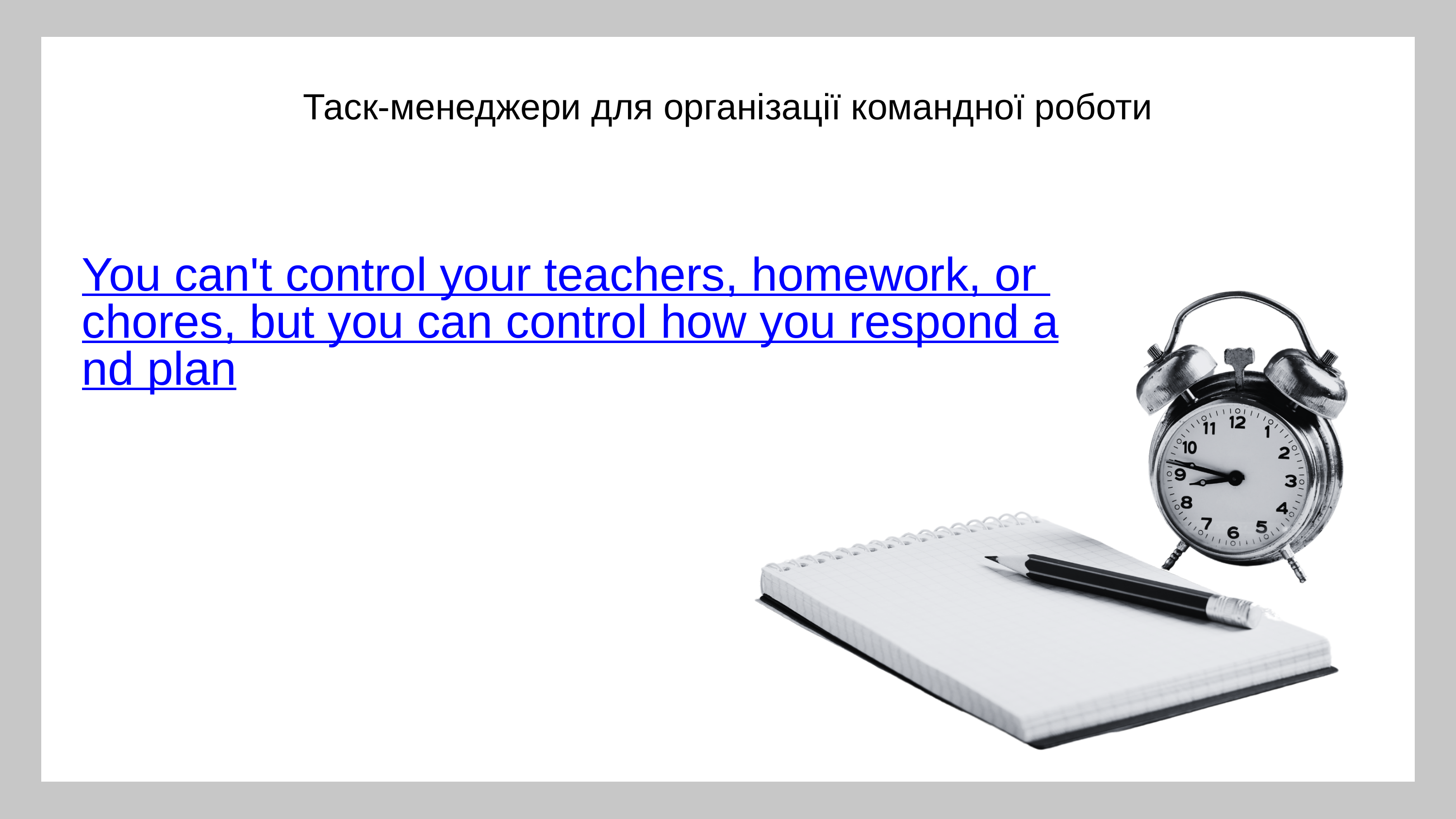

Таск-менеджери для організації командної роботи

You can't control your teachers, homework, or chores, but you can control how you respond and plan